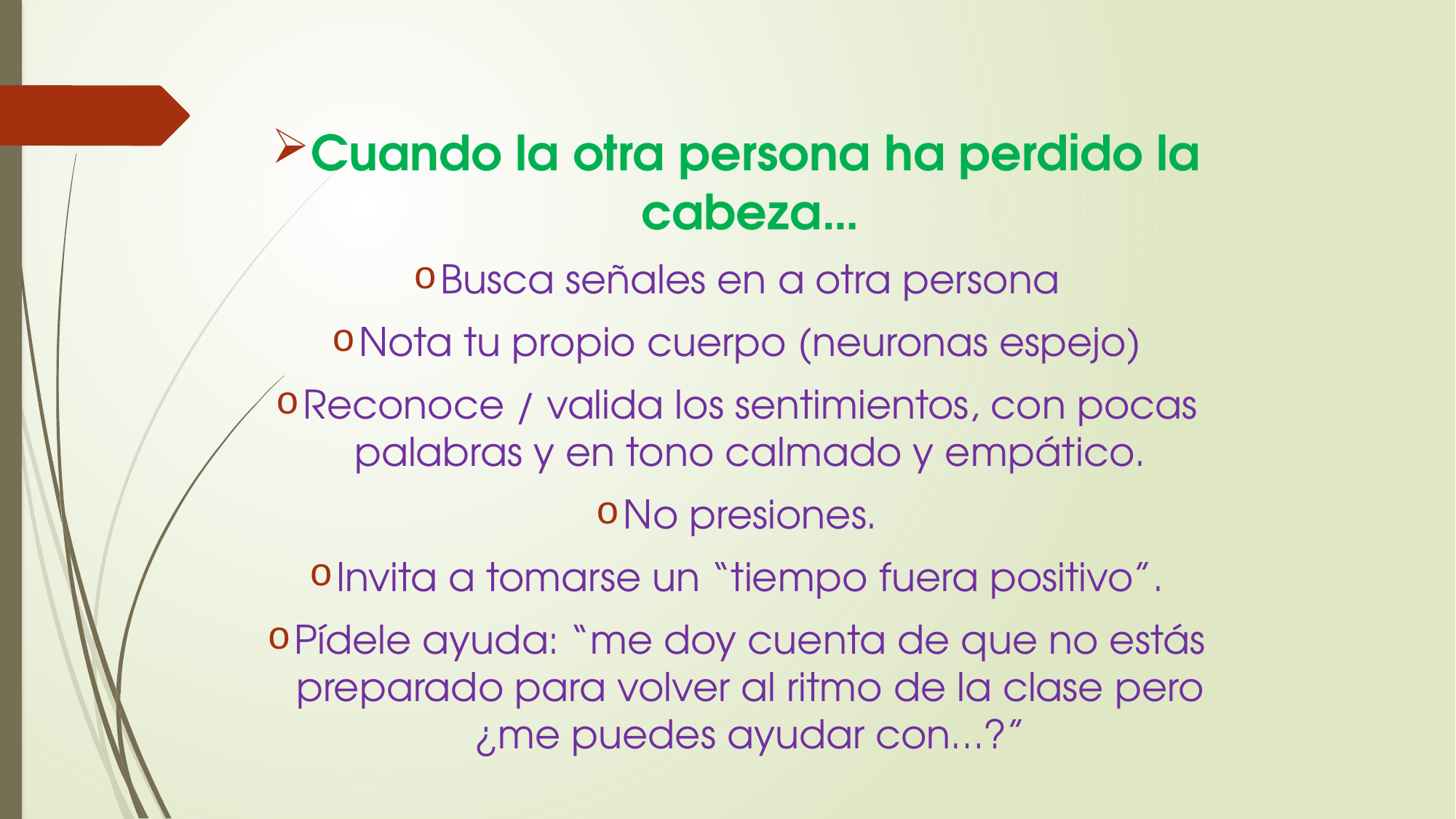

Cuando la otra persona ha perdido la cabeza…
Busca señales en a otra persona
Nota tu propio cuerpo (neuronas espejo)
Reconoce / valida los sentimientos, con pocas palabras y en tono calmado y empático.
No presiones.
Invita a tomarse un “tiempo fuera positivo”.
Pídele ayuda: “me doy cuenta de que no estás preparado para volver al ritmo de la clase pero ¿me puedes ayudar con…?”